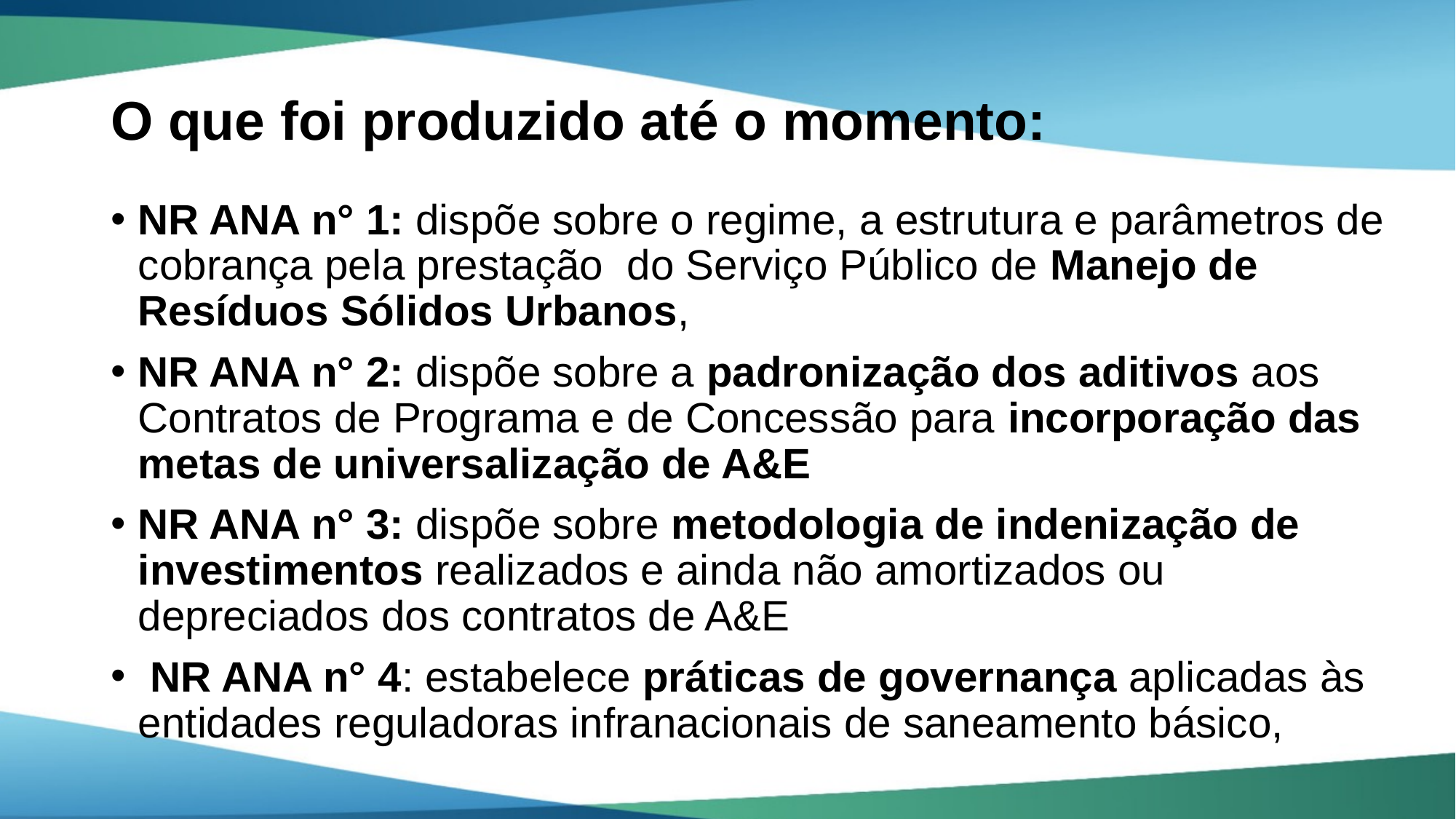

# O que foi produzido até o momento:
NR ANA n° 1: dispõe sobre o regime, a estrutura e parâmetros de cobrança pela prestação  do Serviço Público de Manejo de Resíduos Sólidos Urbanos,
NR ANA n° 2: dispõe sobre a padronização dos aditivos aos Contratos de Programa e de Concessão para incorporação das metas de universalização de A&E
NR ANA n° 3: dispõe sobre metodologia de indenização de investimentos realizados e ainda não amortizados ou depreciados dos contratos de A&E
 NR ANA n° 4: estabelece práticas de governança aplicadas às entidades reguladoras infranacionais de saneamento básico,